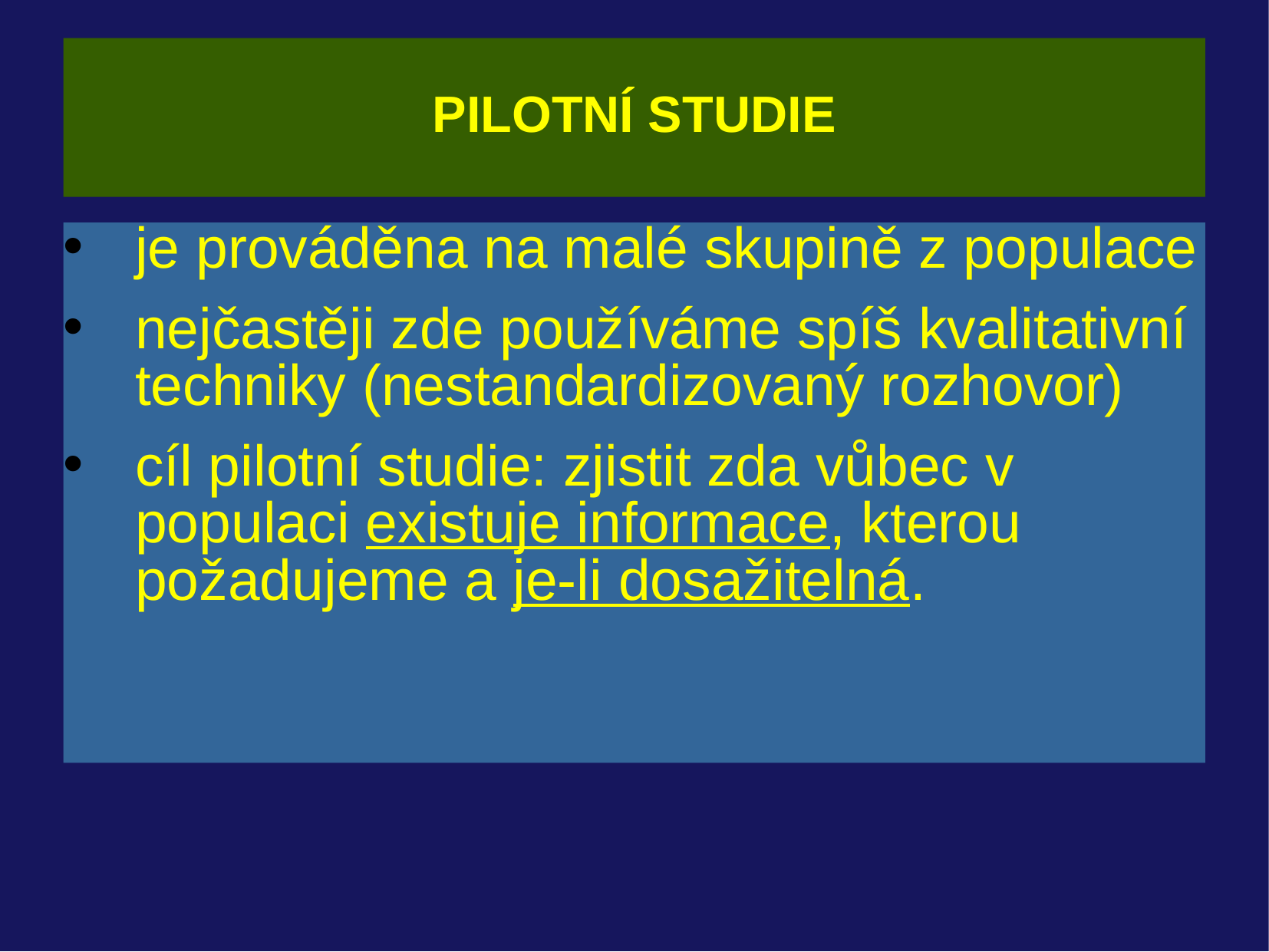

# PILOTNÍ STUDIE
je prováděna na malé skupině z populace
nejčastěji zde používáme spíš kvalitativní techniky (nestandardizovaný rozhovor)
cíl pilotní studie: zjistit zda vůbec v populaci existuje informace, kterou požadujeme a je-li dosažitelná.